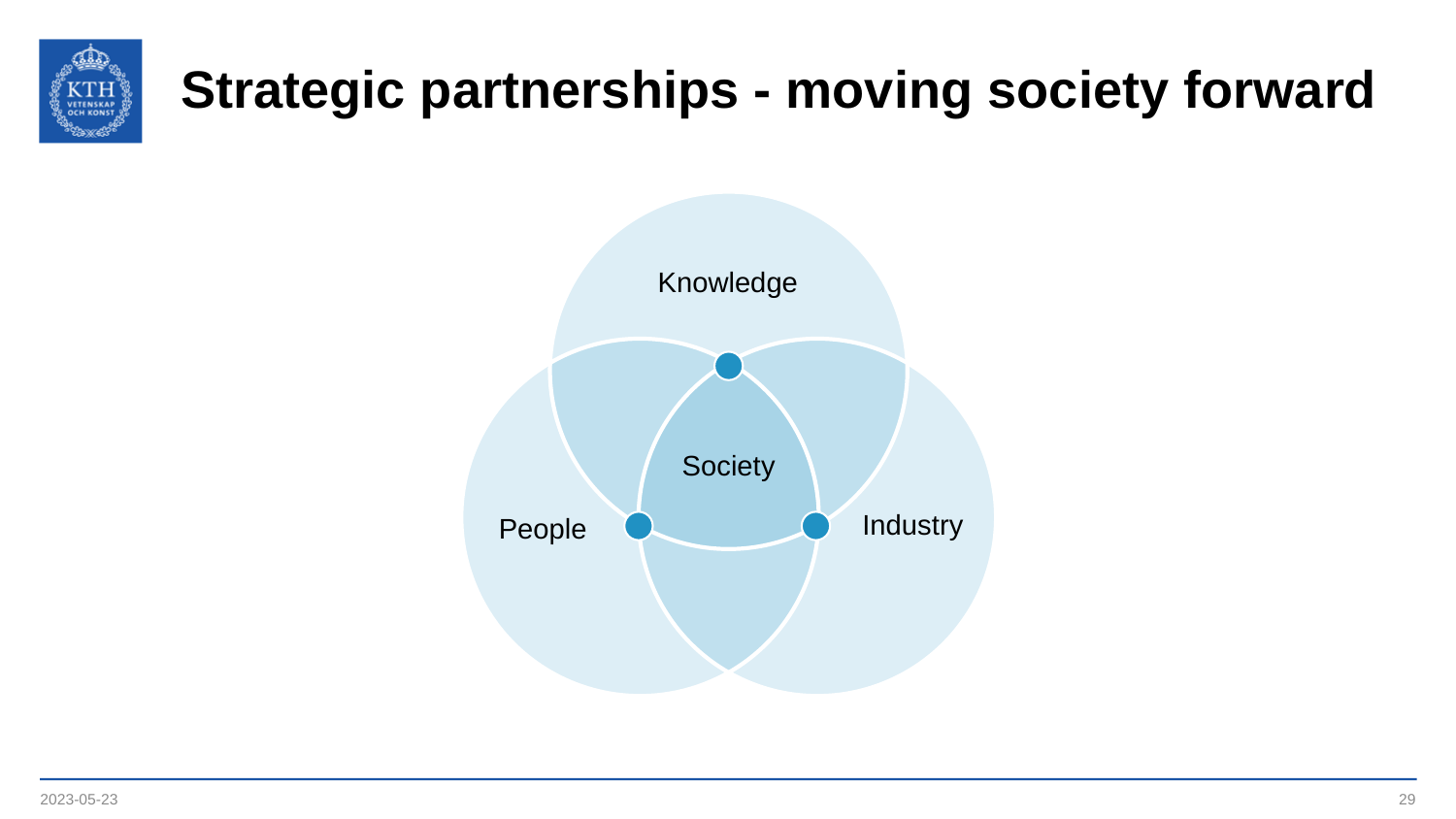

# Strategic partnerships - moving society forward

Knowledge

Society
Industry
People

2023-05-23

29